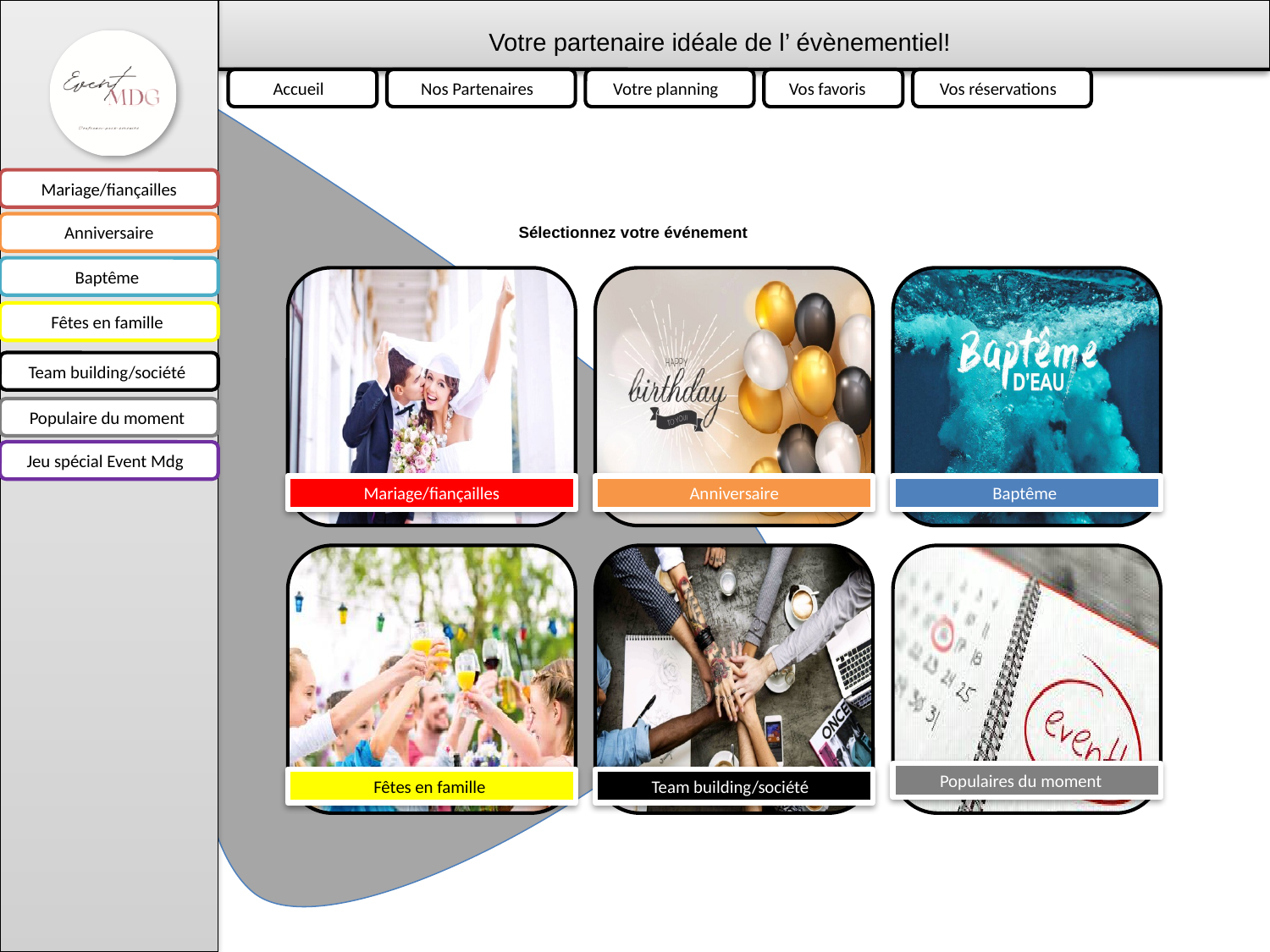

Votre partenaire idéale de l’ évènementiel!

Accueil
Nos Partenaires
Votre planning
Vos favoris
Vos réservations

Mariage/fiançailles
Anniversaire
Sélectionnez votre événement
Baptême

Fêtes en famille
Team building/société
Populaire du moment
Jeu spécial Event Mdg
Mariage/fiançailles
Anniversaire
Baptême

Populaires du moment
Fêtes en famille
Team building/société